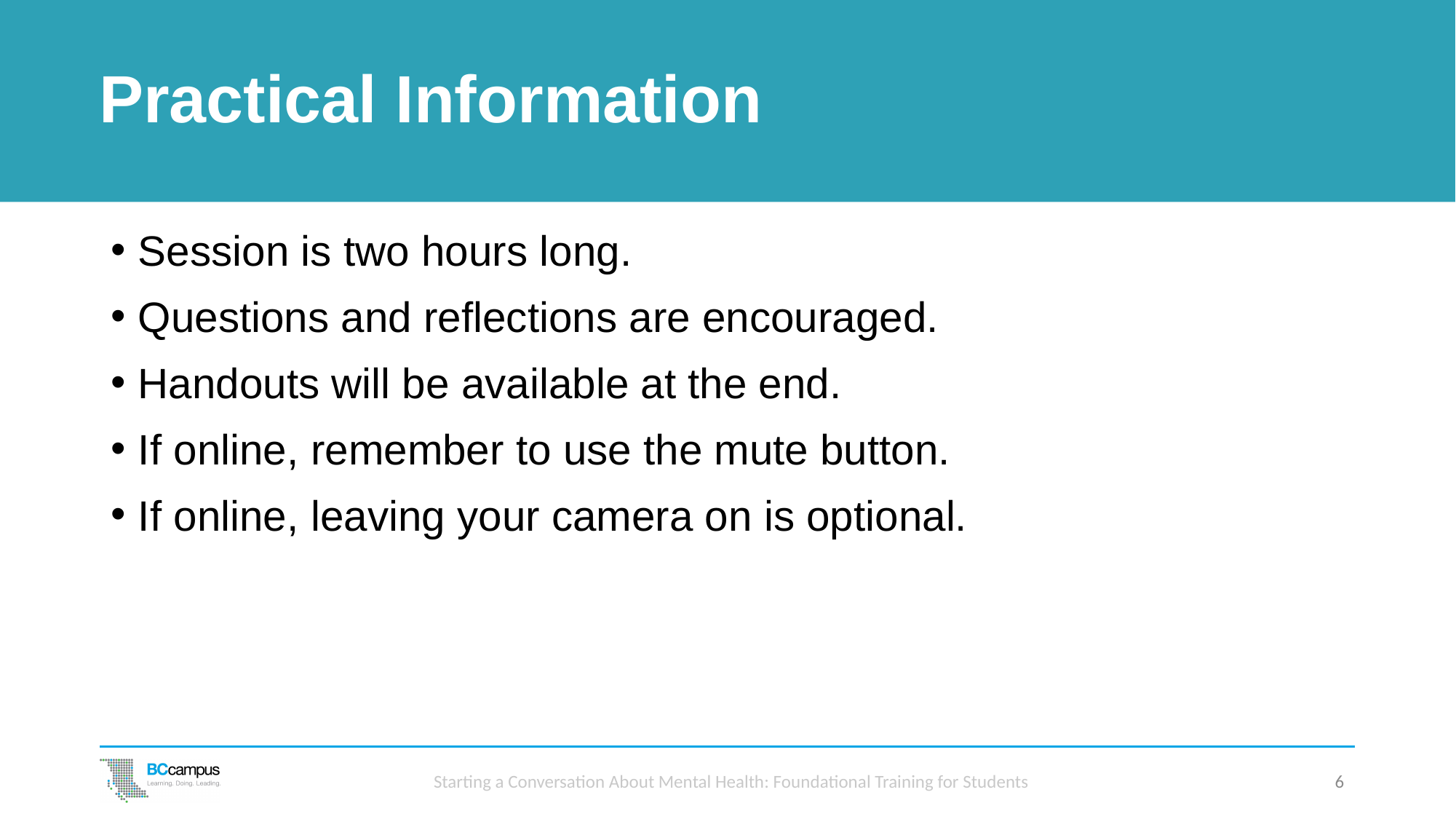

# Practical Information
Session is two hours long.
Questions and reflections are encouraged.
Handouts will be available at the end.
If online, remember to use the mute button.
If online, leaving your camera on is optional.
Starting a Conversation About Mental Health: Foundational Training for Students